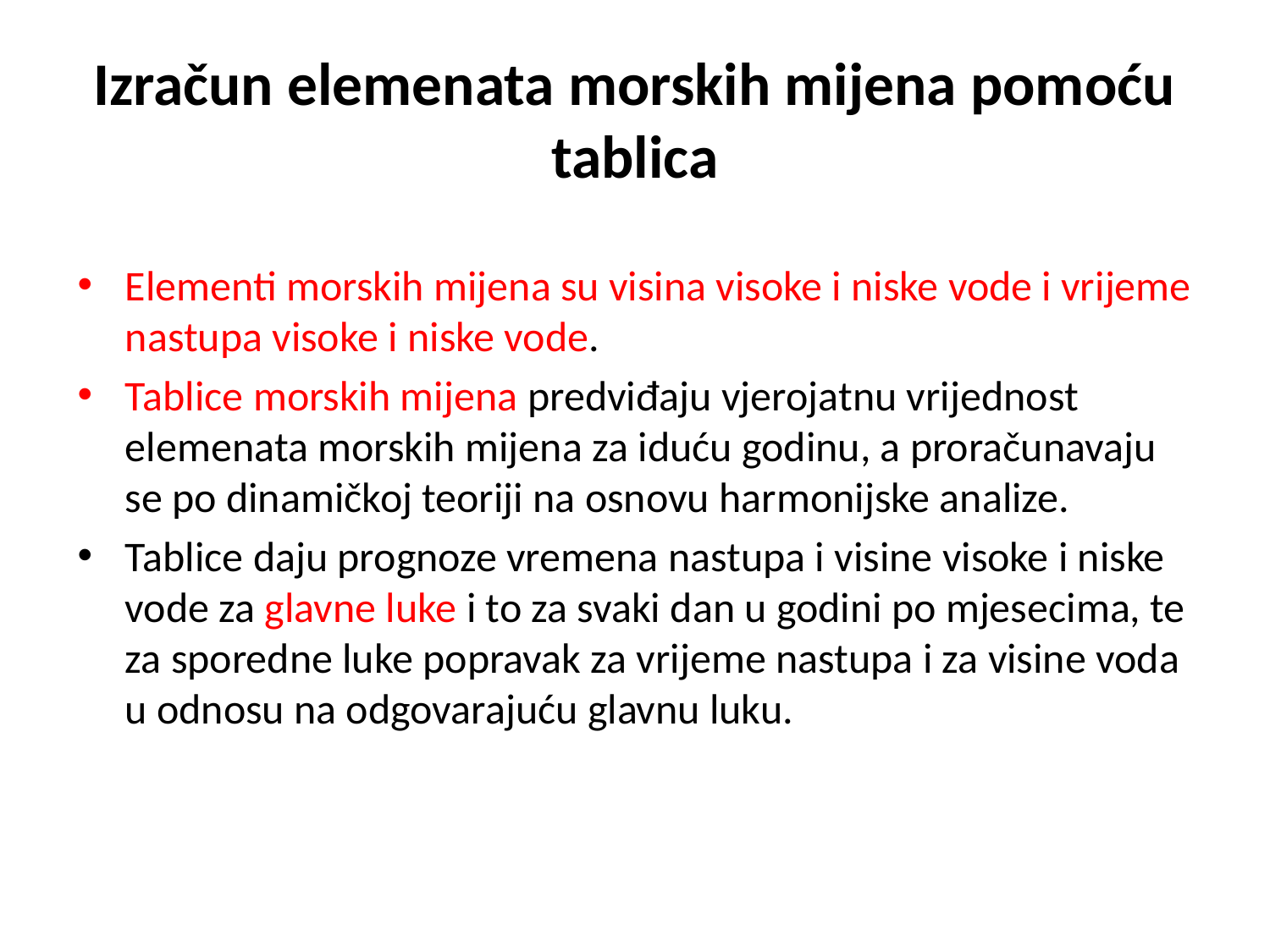

# Izračun elemenata morskih mijena pomoću tablica
Elementi morskih mijena su visina visoke i niske vode i vrijeme nastupa visoke i niske vode.
Tablice morskih mijena predviđaju vjerojatnu vrijednost elemenata morskih mijena za iduću godinu, a proračunavaju se po dinamičkoj teoriji na osnovu harmonijske analize.
Tablice daju prognoze vremena nastupa i visine visoke i niske vode za glavne luke i to za svaki dan u godini po mjesecima, te za sporedne luke popravak za vrijeme nastupa i za visine voda u odnosu na odgovarajuću glavnu luku.